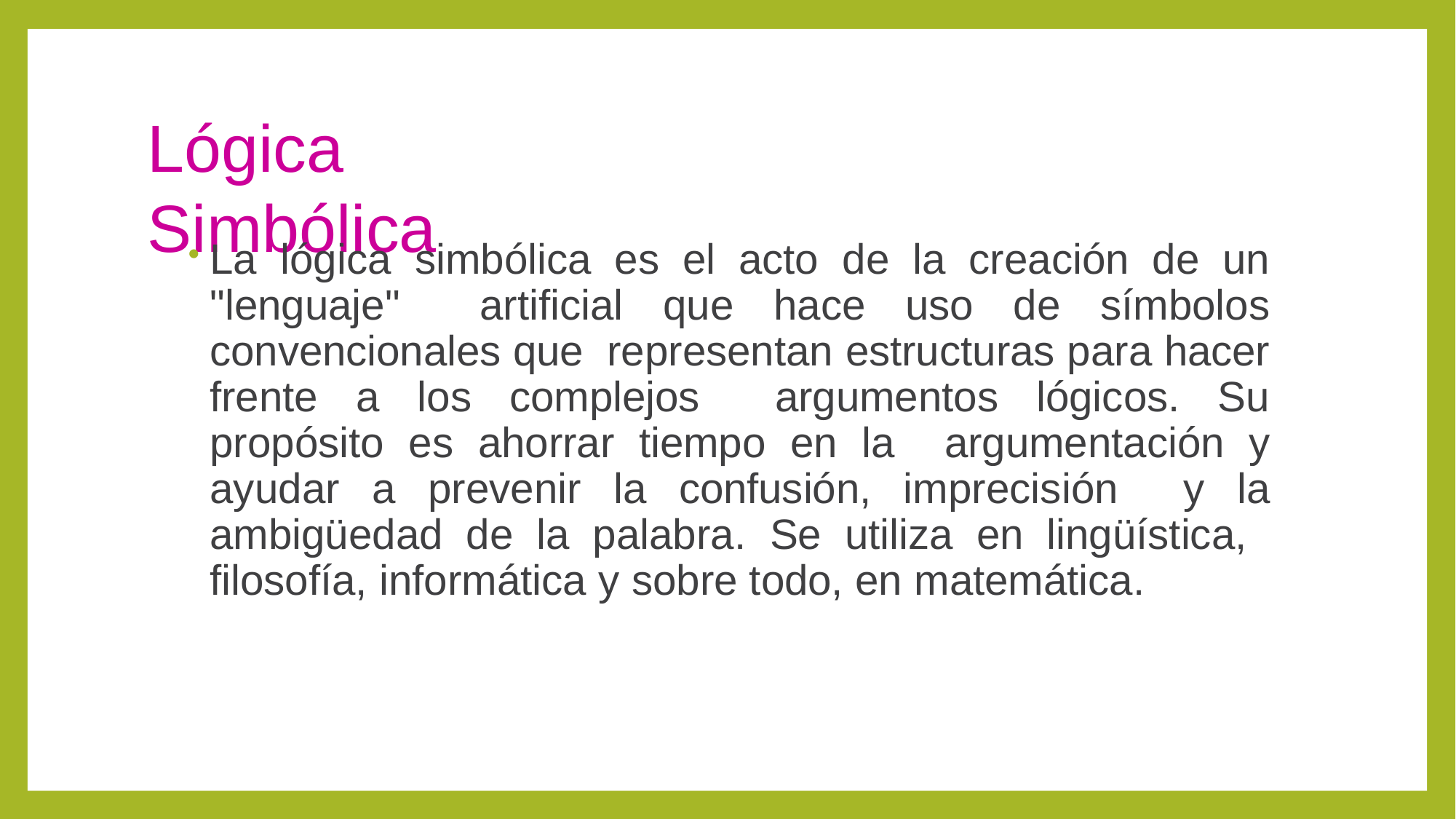

# Lógica Simbólica
La lógica simbólica es el acto de la creación de un "lenguaje"  artificial que hace uso de símbolos convencionales que  representan estructuras para hacer frente a los complejos  argumentos lógicos. Su propósito es ahorrar tiempo en la  argumentación y ayudar a prevenir la confusión, imprecisión  y la ambigüedad de la palabra. Se utiliza en lingüística,  filosofía, informática y sobre todo, en matemática.